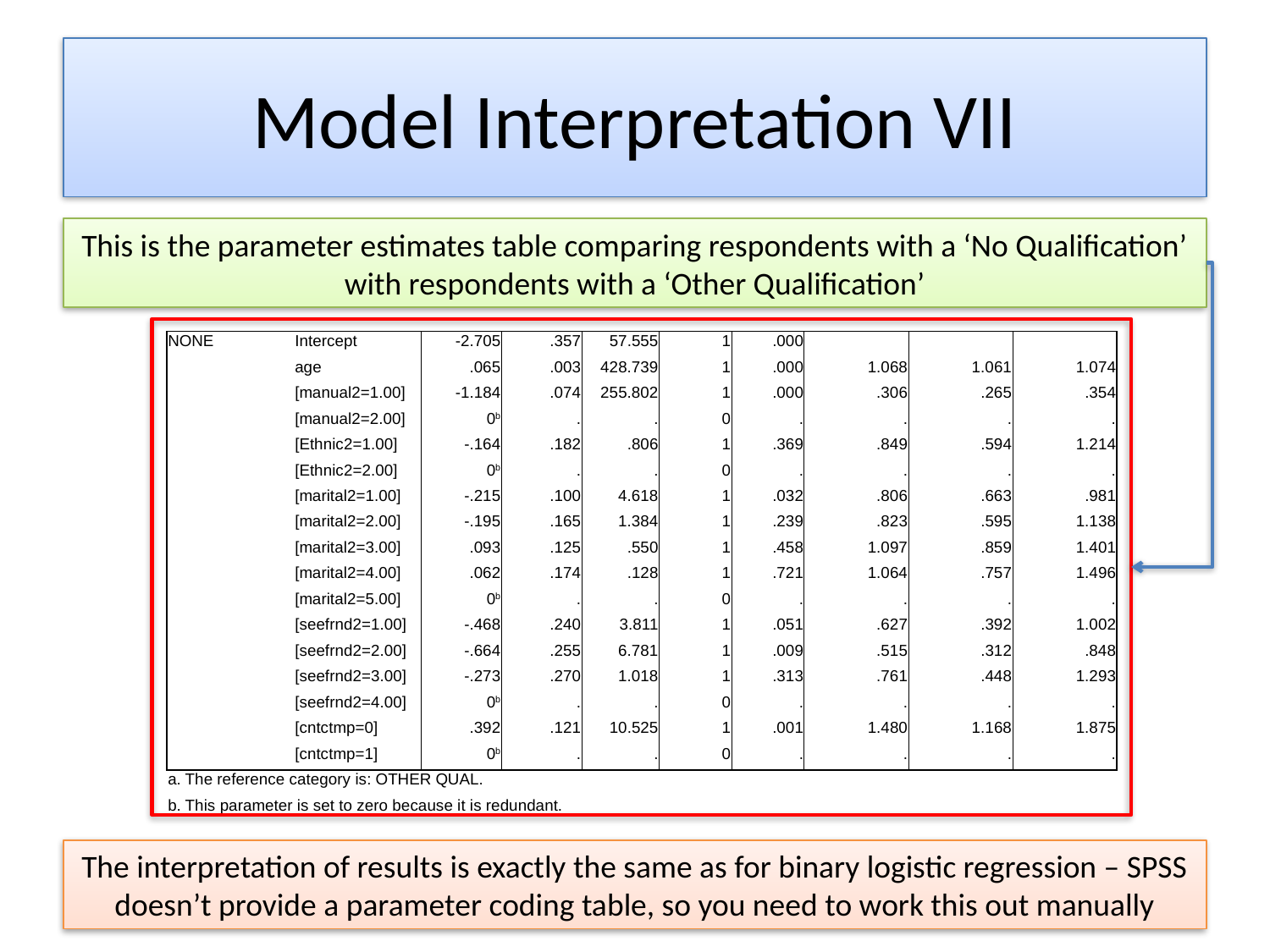

# Model Interpretation VII
This is the parameter estimates table comparing respondents with a ‘No Qualification’ with respondents with a ‘Other Qualification’

| NONE | Intercept | -2.705 | .357 | 57.555 | 1 | .000 |  |  |  |
| --- | --- | --- | --- | --- | --- | --- | --- | --- | --- |
|  | age | .065 | .003 | 428.739 | 1 | .000 | 1.068 | 1.061 | 1.074 |
|  | [manual2=1.00] | -1.184 | .074 | 255.802 | 1 | .000 | .306 | .265 | .354 |
|  | [manual2=2.00] | 0b | . | . | 0 | . | . | . | . |
|  | [Ethnic2=1.00] | -.164 | .182 | .806 | 1 | .369 | .849 | .594 | 1.214 |
|  | [Ethnic2=2.00] | 0b | . | . | 0 | . | . | . | . |
|  | [marital2=1.00] | -.215 | .100 | 4.618 | 1 | .032 | .806 | .663 | .981 |
|  | [marital2=2.00] | -.195 | .165 | 1.384 | 1 | .239 | .823 | .595 | 1.138 |
|  | [marital2=3.00] | .093 | .125 | .550 | 1 | .458 | 1.097 | .859 | 1.401 |
|  | [marital2=4.00] | .062 | .174 | .128 | 1 | .721 | 1.064 | .757 | 1.496 |
|  | [marital2=5.00] | 0b | . | . | 0 | . | . | . | . |
|  | [seefrnd2=1.00] | -.468 | .240 | 3.811 | 1 | .051 | .627 | .392 | 1.002 |
|  | [seefrnd2=2.00] | -.664 | .255 | 6.781 | 1 | .009 | .515 | .312 | .848 |
|  | [seefrnd2=3.00] | -.273 | .270 | 1.018 | 1 | .313 | .761 | .448 | 1.293 |
|  | [seefrnd2=4.00] | 0b | . | . | 0 | . | . | . | . |
|  | [cntctmp=0] | .392 | .121 | 10.525 | 1 | .001 | 1.480 | 1.168 | 1.875 |
|  | [cntctmp=1] | 0b | . | . | 0 | . | . | . | . |
| a. The reference category is: OTHER QUAL. |  |  |  |  |  |  |  |  |  |
| b. This parameter is set to zero because it is redundant. |  |  |  |  |  |  |  |  |  |
The interpretation of results is exactly the same as for binary logistic regression – SPSS doesn’t provide a parameter coding table, so you need to work this out manually